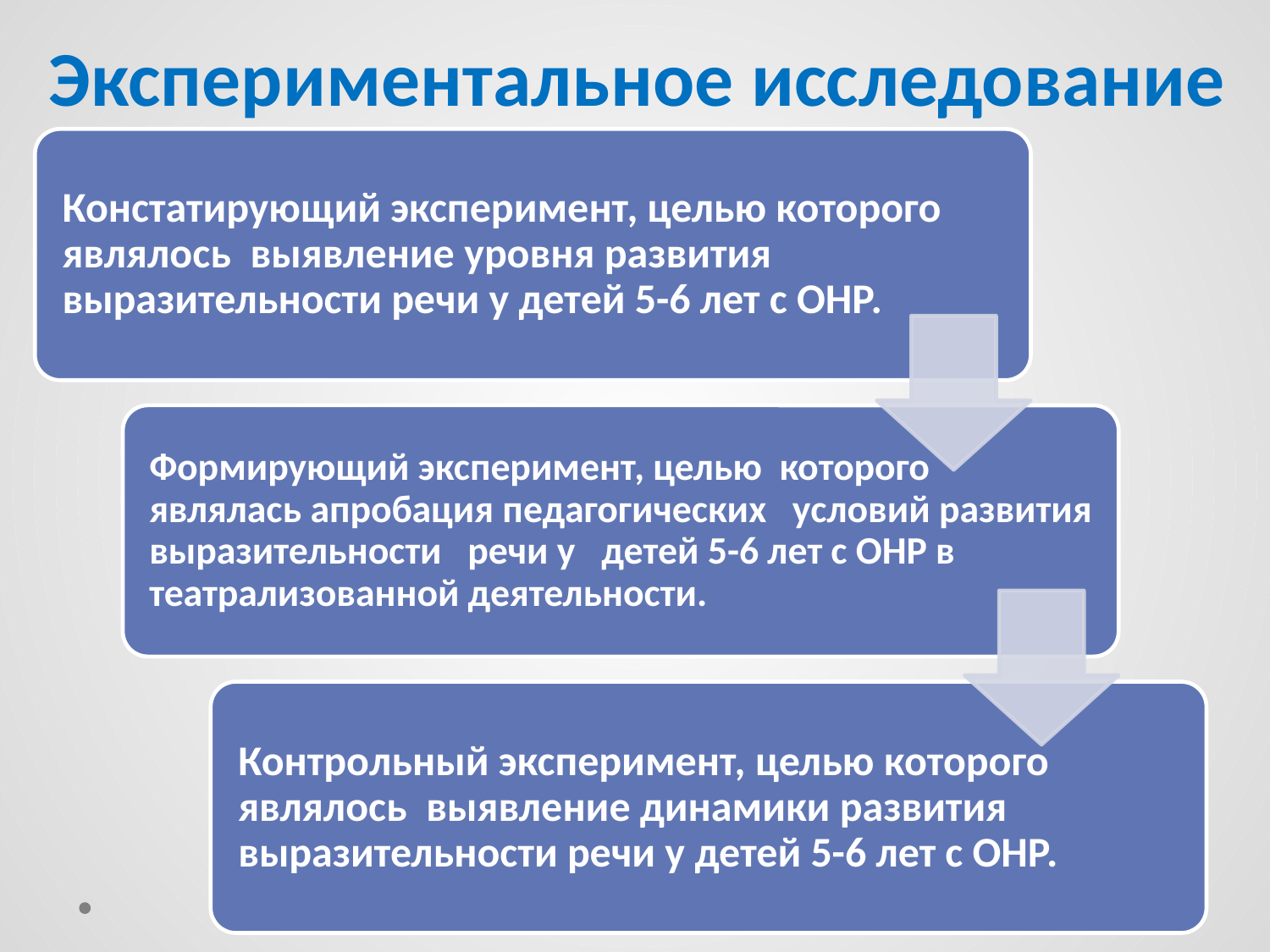

# Экспериментальное исследование
Констатирующий эксперимент, целью которого  являлось  выявление уровня развития выразительности речи у детей 5-6 лет с ОНР.
Формирующий эксперимент, целью  которого  являлась апробация педагогических   условий развития выразительности   речи у   детей 5-6 лет с ОНР в театрализованной деятельности.
Контрольный эксперимент, целью которого  являлось  выявление динамики развития выразительности речи у детей 5-6 лет с ОНР.